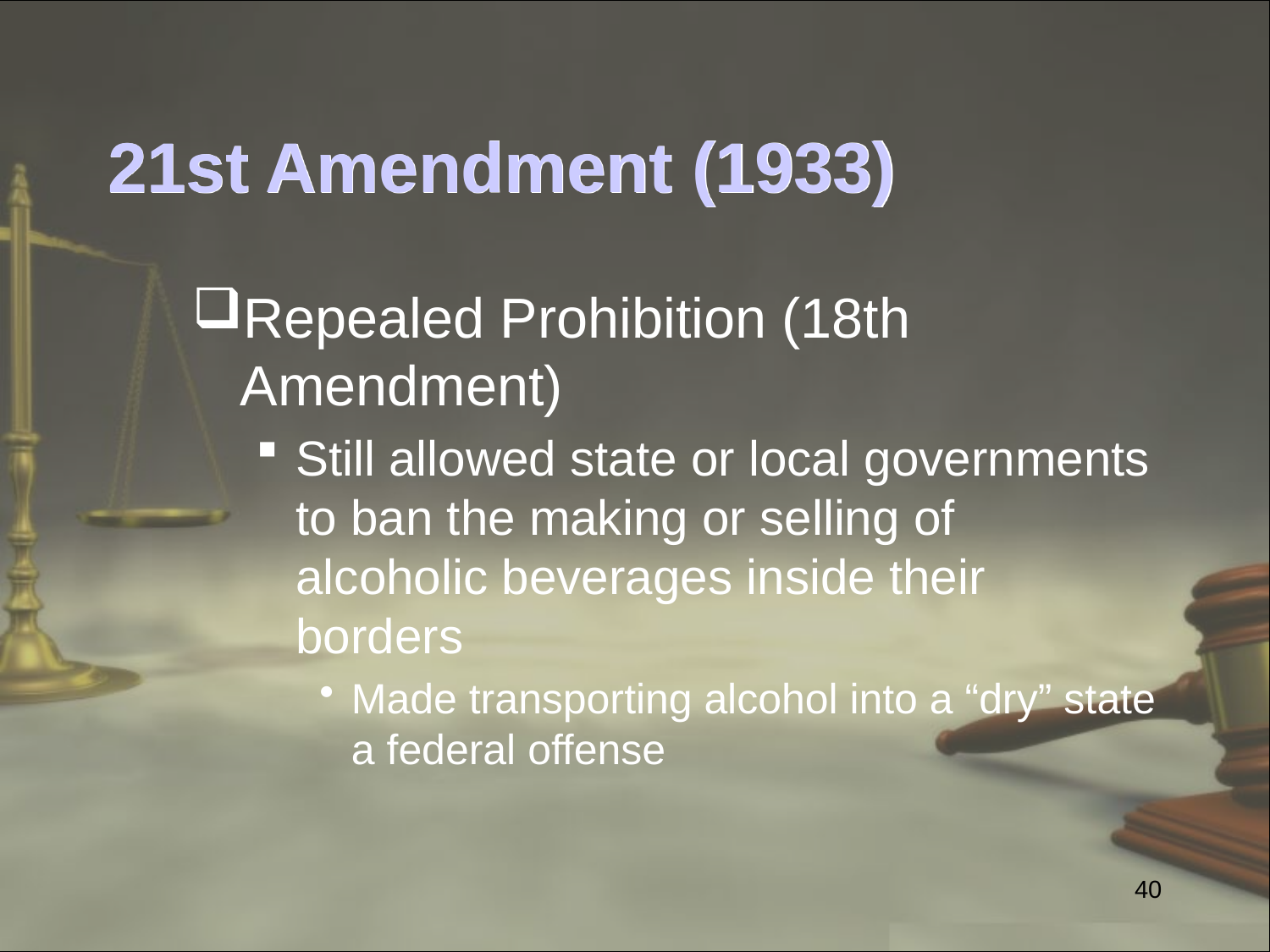

# 21st Amendment (1933)
Repealed Prohibition (18th Amendment)
Still allowed state or local governments to ban the making or selling of alcoholic beverages inside their borders
Made transporting alcohol into a “dry” state a federal offense
40